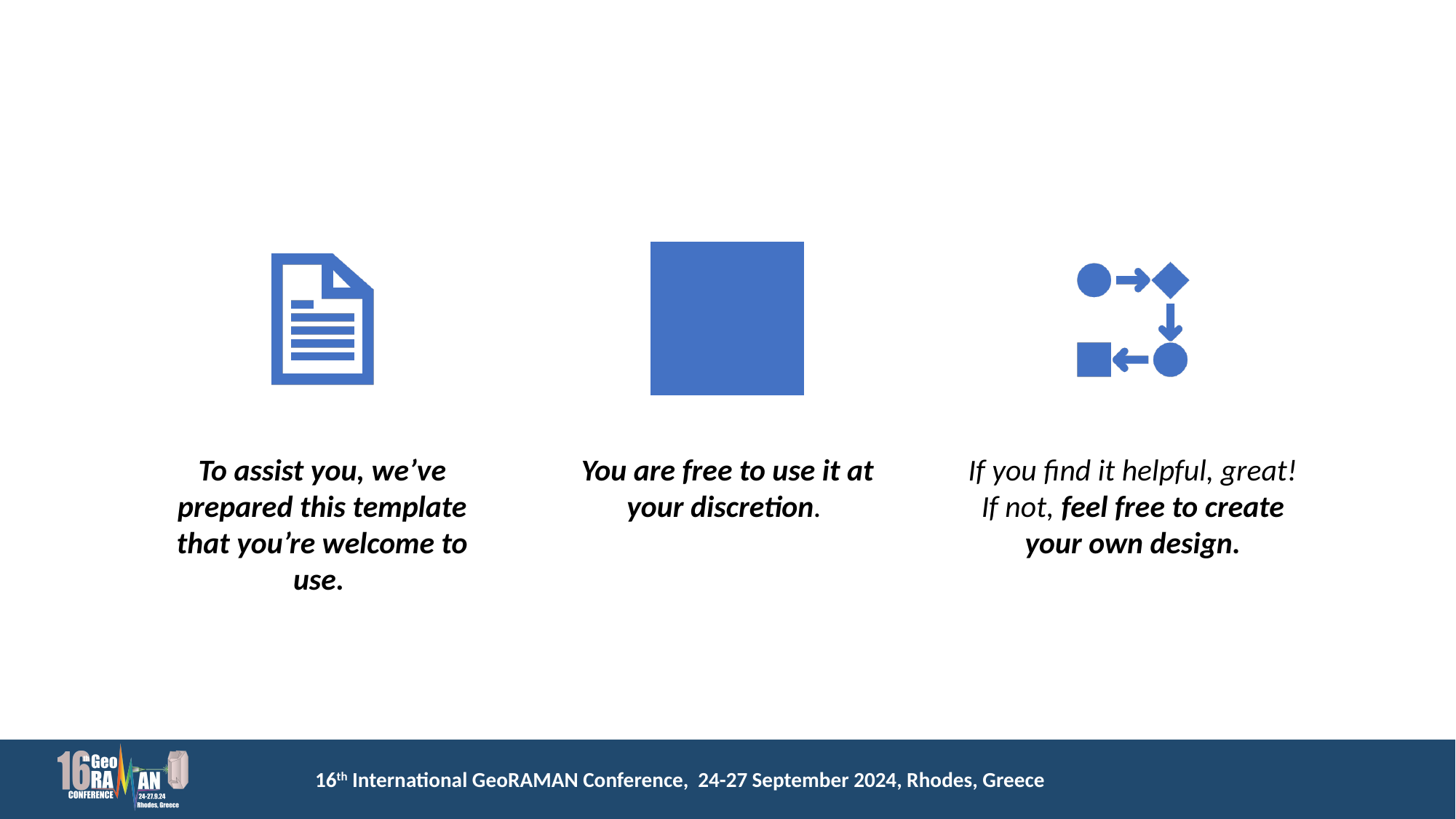

#
To assist you, we’ve prepared this template that you’re welcome to use.
You are free to use it at your discretion.
If you find it helpful, great! If not, feel free to create your own design.